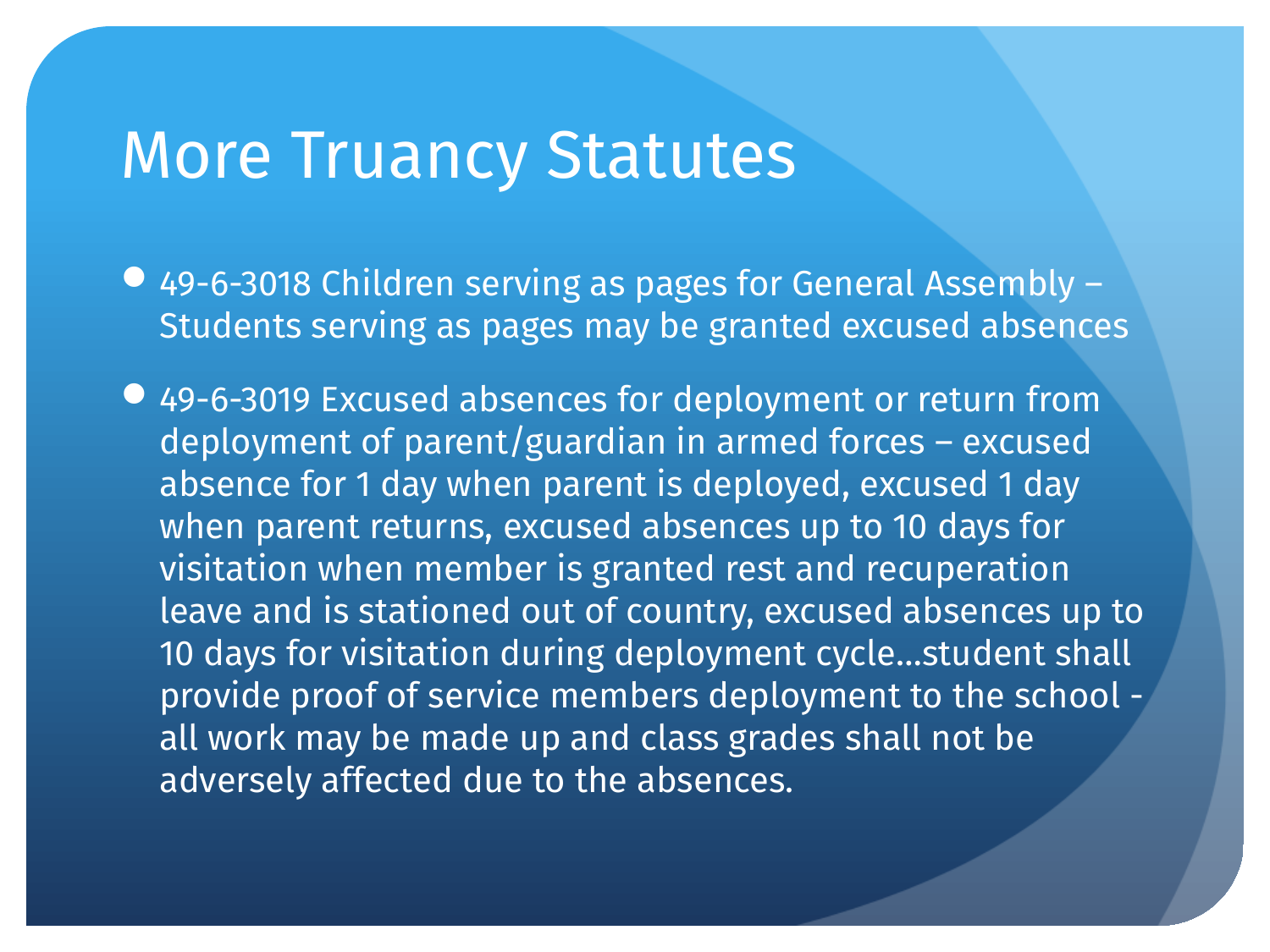

# More Truancy Statutes
49-6-3018 Children serving as pages for General Assembly – Students serving as pages may be granted excused absences
49-6-3019 Excused absences for deployment or return from deployment of parent/guardian in armed forces – excused absence for 1 day when parent is deployed, excused 1 day when parent returns, excused absences up to 10 days for visitation when member is granted rest and recuperation leave and is stationed out of country, excused absences up to 10 days for visitation during deployment cycle…student shall provide proof of service members deployment to the school - all work may be made up and class grades shall not be adversely affected due to the absences.